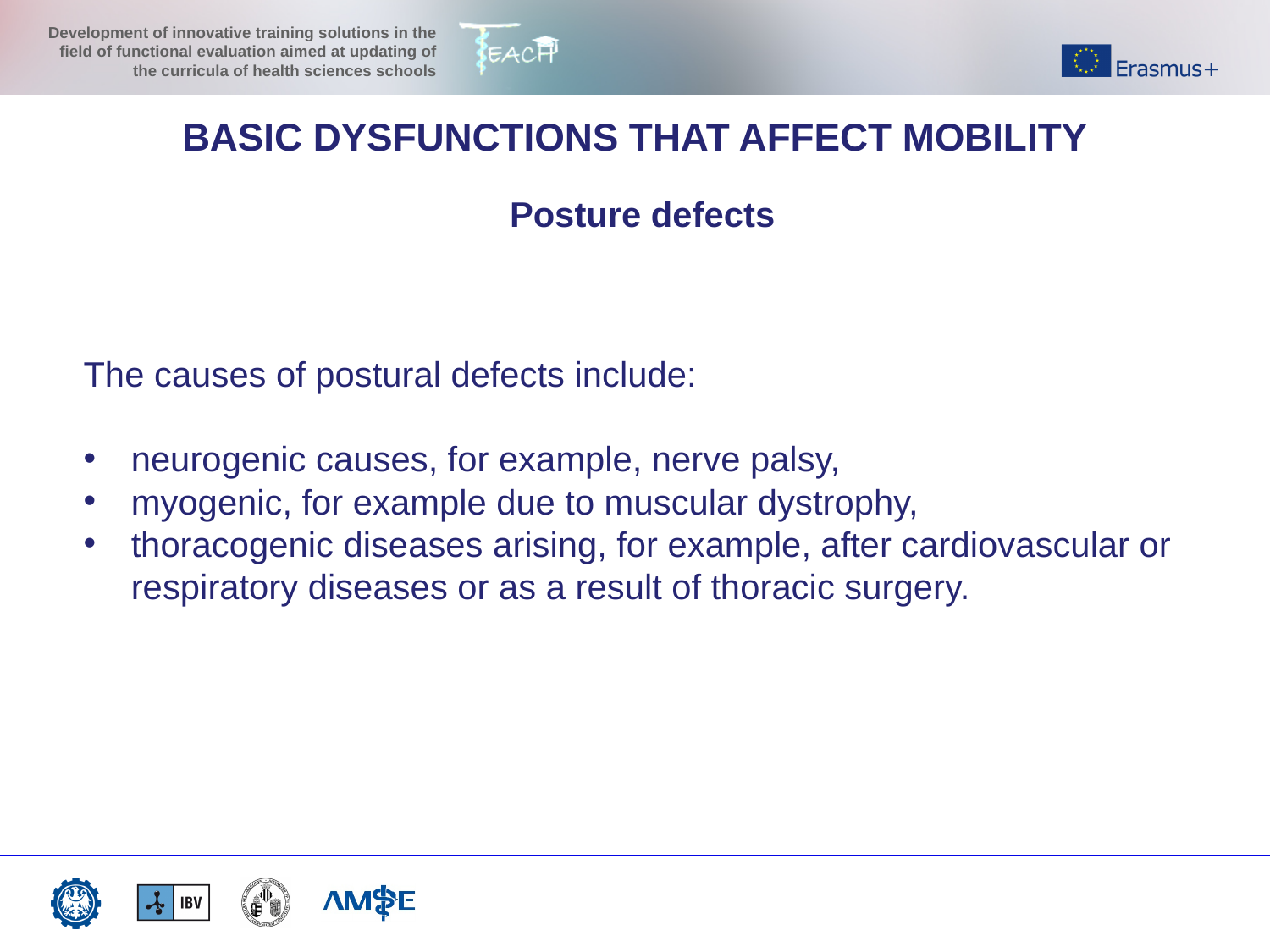

BASIC DYSFUNCTIONS THAT AFFECT MOBILITY
Posture defects
The causes of postural defects include:

neurogenic causes, for example, nerve palsy,
myogenic, for example due to muscular dystrophy,
thoracogenic diseases arising, for example, after cardiovascular or respiratory diseases or as a result of thoracic surgery.